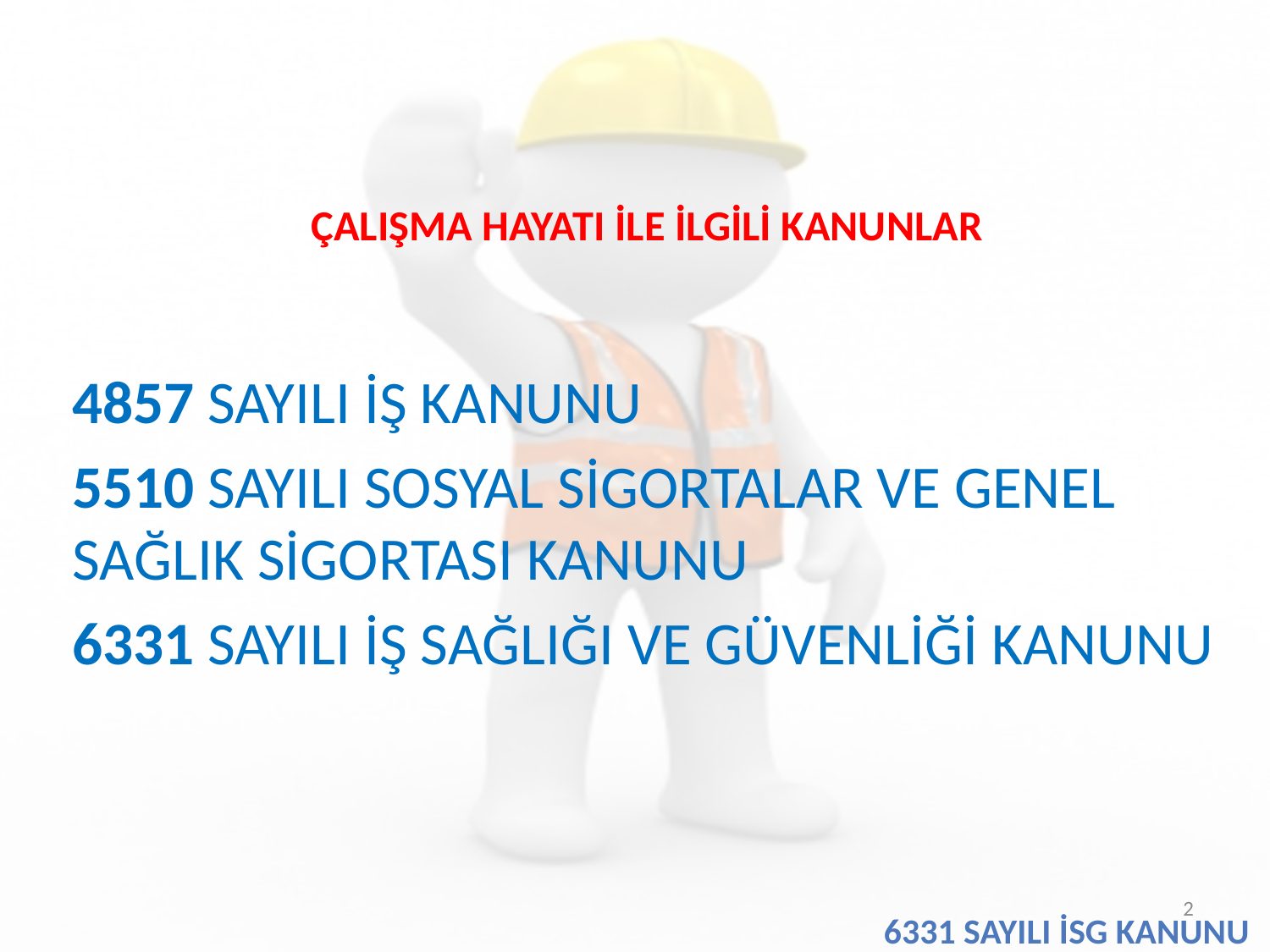

# ÇALIŞMA HAYATI İLE İLGİLİ KANUNLAR
4857 SAYILI İŞ KANUNU
5510 SAYILI SOSYAL SİGORTALAR VE GENEL SAĞLIK SİGORTASI KANUNU
6331 SAYILI İŞ SAĞLIĞI VE GÜVENLİĞİ KANUNU

2
6331 SAYILI İSG KANUNU